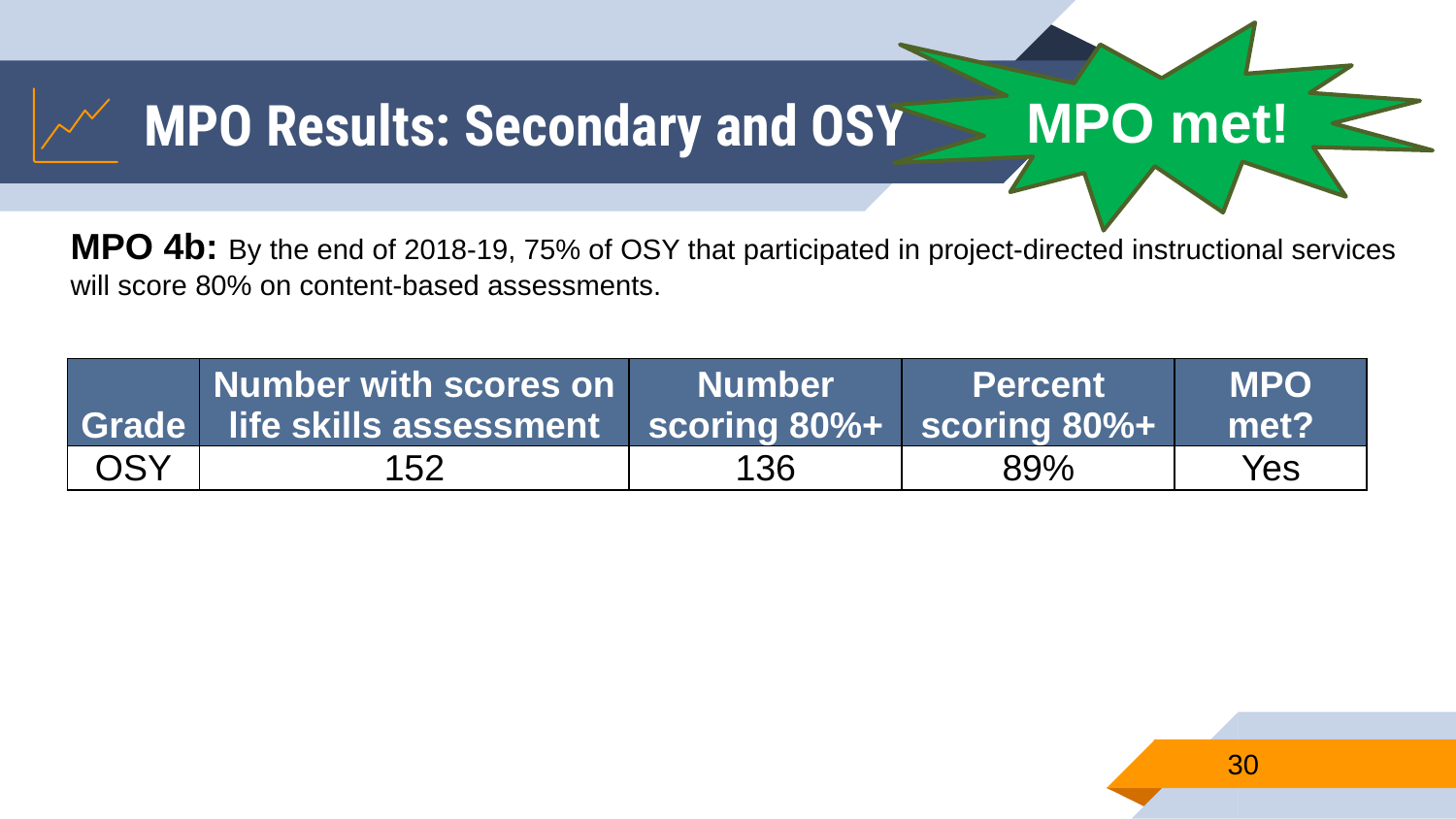

MPO met!
# MPO Results: Secondary and OSY

MPO 4b: By the end of 2018-19, 75% of OSY that participated in project-directed instructional services will score 80% on content-based assessments.
| Grade | Number with scores on life skills assessment | Number scoring 80%+ | Percent scoring 80%+ | MPO met? |
| --- | --- | --- | --- | --- |
| OSY | 152 | 136 | 89% | Yes |
30